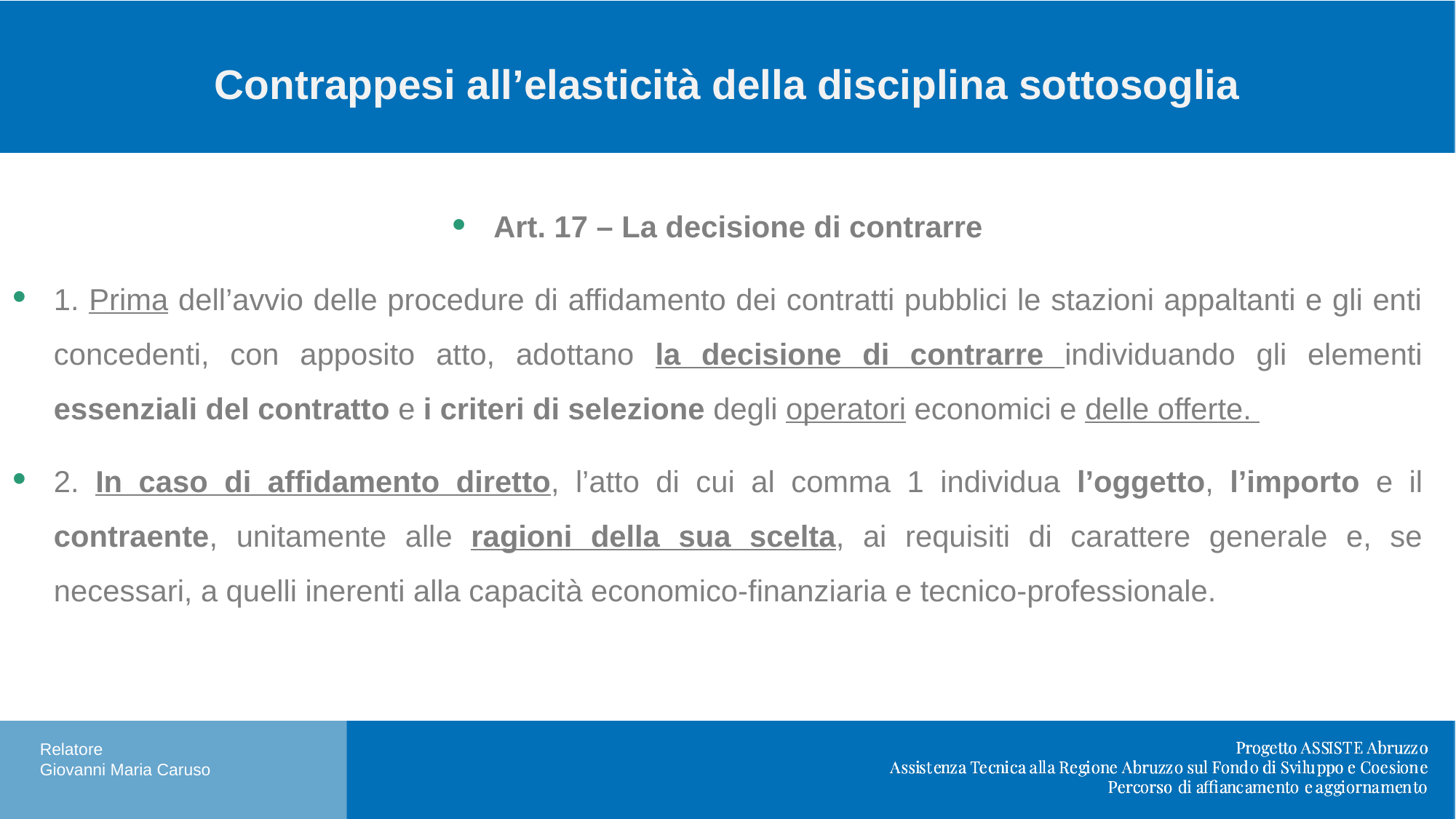

# Contrappesi all’elasticità della disciplina sottosoglia
Art. 17 – La decisione di contrarre
1. Prima dell’avvio delle procedure di affidamento dei contratti pubblici le stazioni appaltanti e gli enti concedenti, con apposito atto, adottano la decisione di contrarre individuando gli elementi essenziali del contratto e i criteri di selezione degli operatori economici e delle offerte.
2. In caso di affidamento diretto, l’atto di cui al comma 1 individua l’oggetto, l’importo e il contraente, unitamente alle ragioni della sua scelta, ai requisiti di carattere generale e, se necessari, a quelli inerenti alla capacità economico-finanziaria e tecnico-professionale.

Relatore
Giovanni Maria Caruso